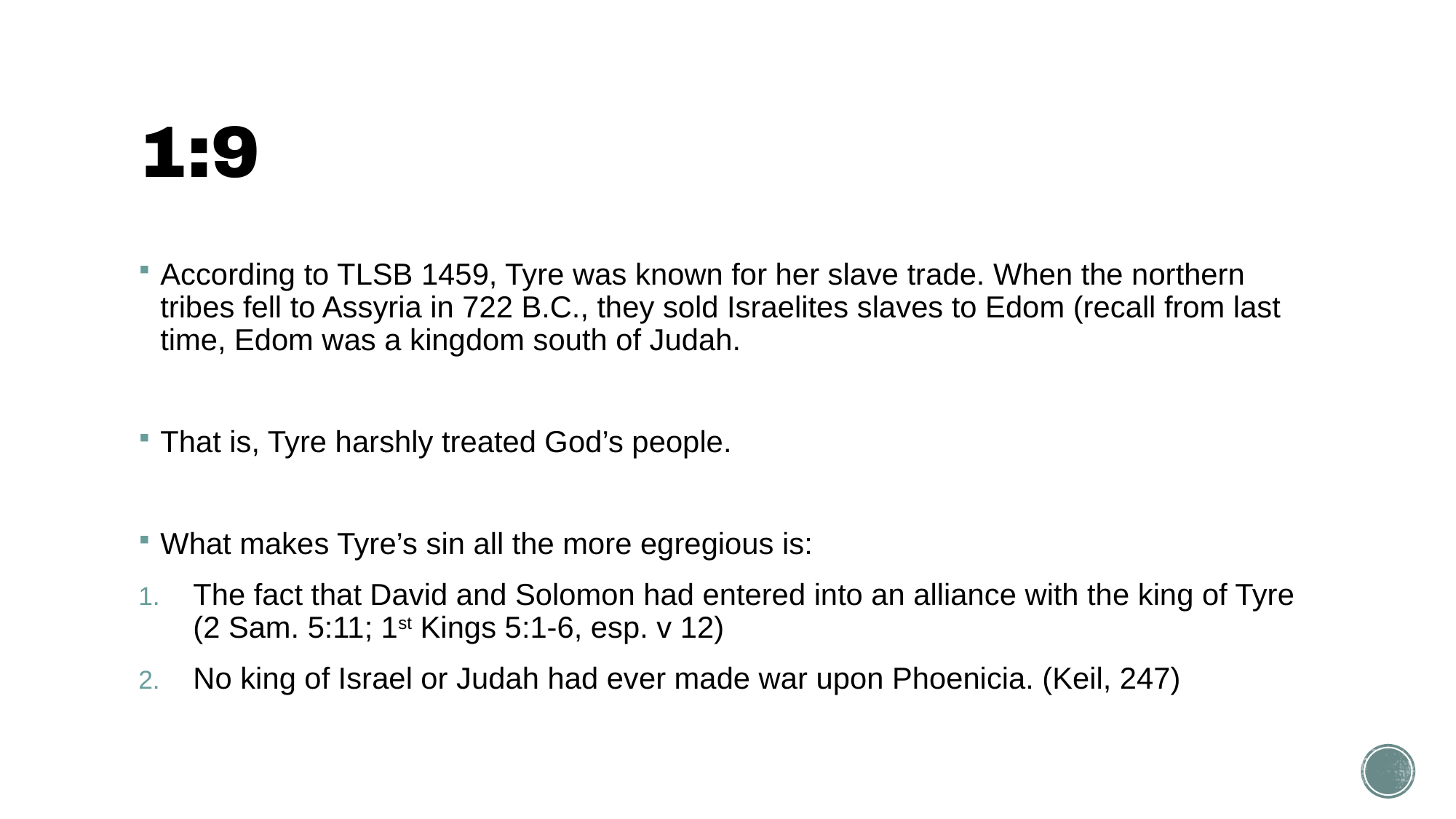

# 1:9
According to TLSB 1459, Tyre was known for her slave trade. When the northern tribes fell to Assyria in 722 B.C., they sold Israelites slaves to Edom (recall from last time, Edom was a kingdom south of Judah.

That is, Tyre harshly treated God’s people.

What makes Tyre’s sin all the more egregious is:
The fact that David and Solomon had entered into an alliance with the king of Tyre (2 Sam. 5:11; 1st Kings 5:1-6, esp. v 12)
No king of Israel or Judah had ever made war upon Phoenicia. (Keil, 247)